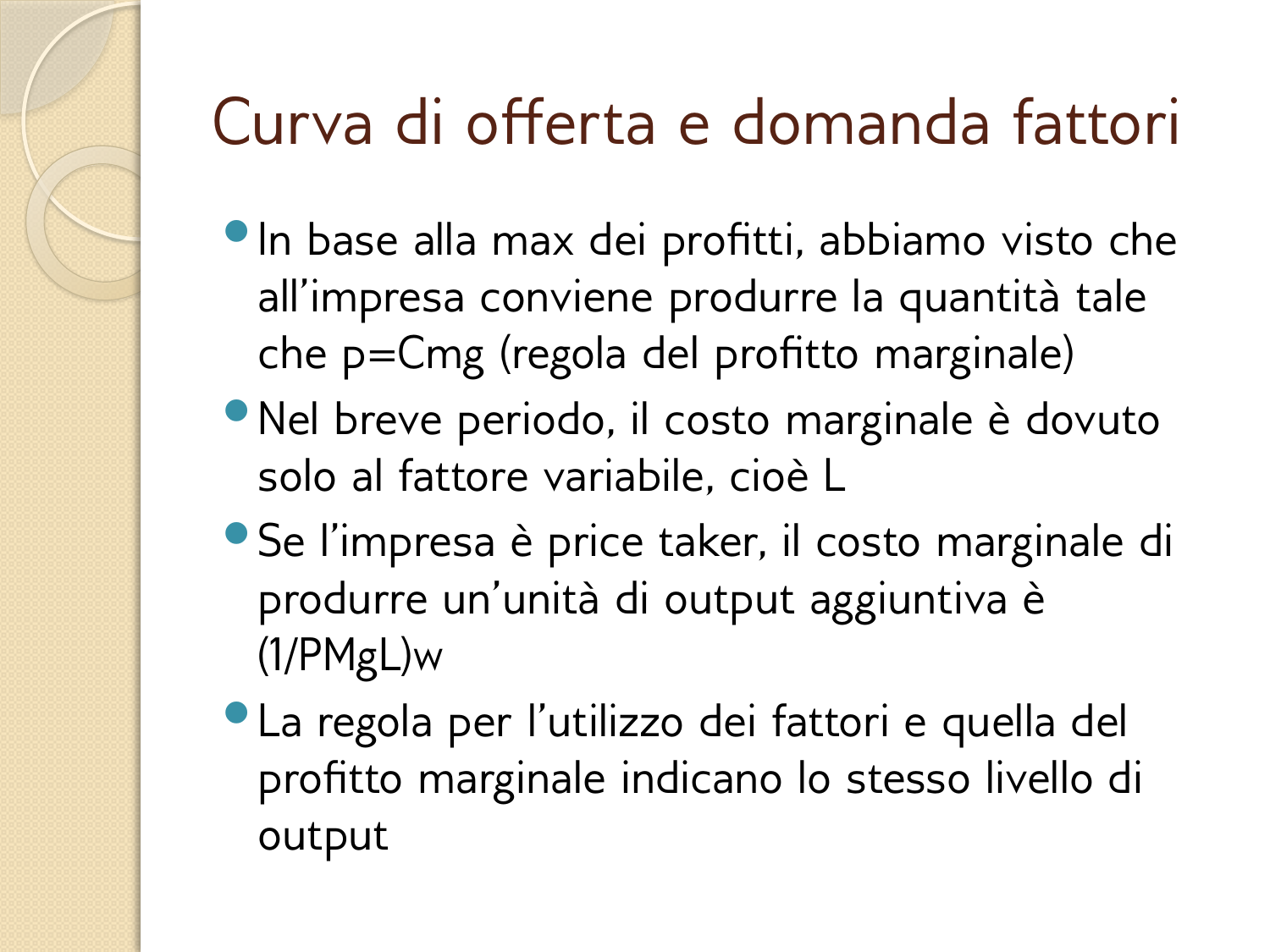

# Curva di offerta e domanda fattori
In base alla max dei profitti, abbiamo visto che all’impresa conviene produrre la quantità tale che p=Cmg (regola del profitto marginale)
Nel breve periodo, il costo marginale è dovuto solo al fattore variabile, cioè L
Se l’impresa è price taker, il costo marginale di produrre un’unità di output aggiuntiva è (1/PMgL)w
La regola per l’utilizzo dei fattori e quella del profitto marginale indicano lo stesso livello di output